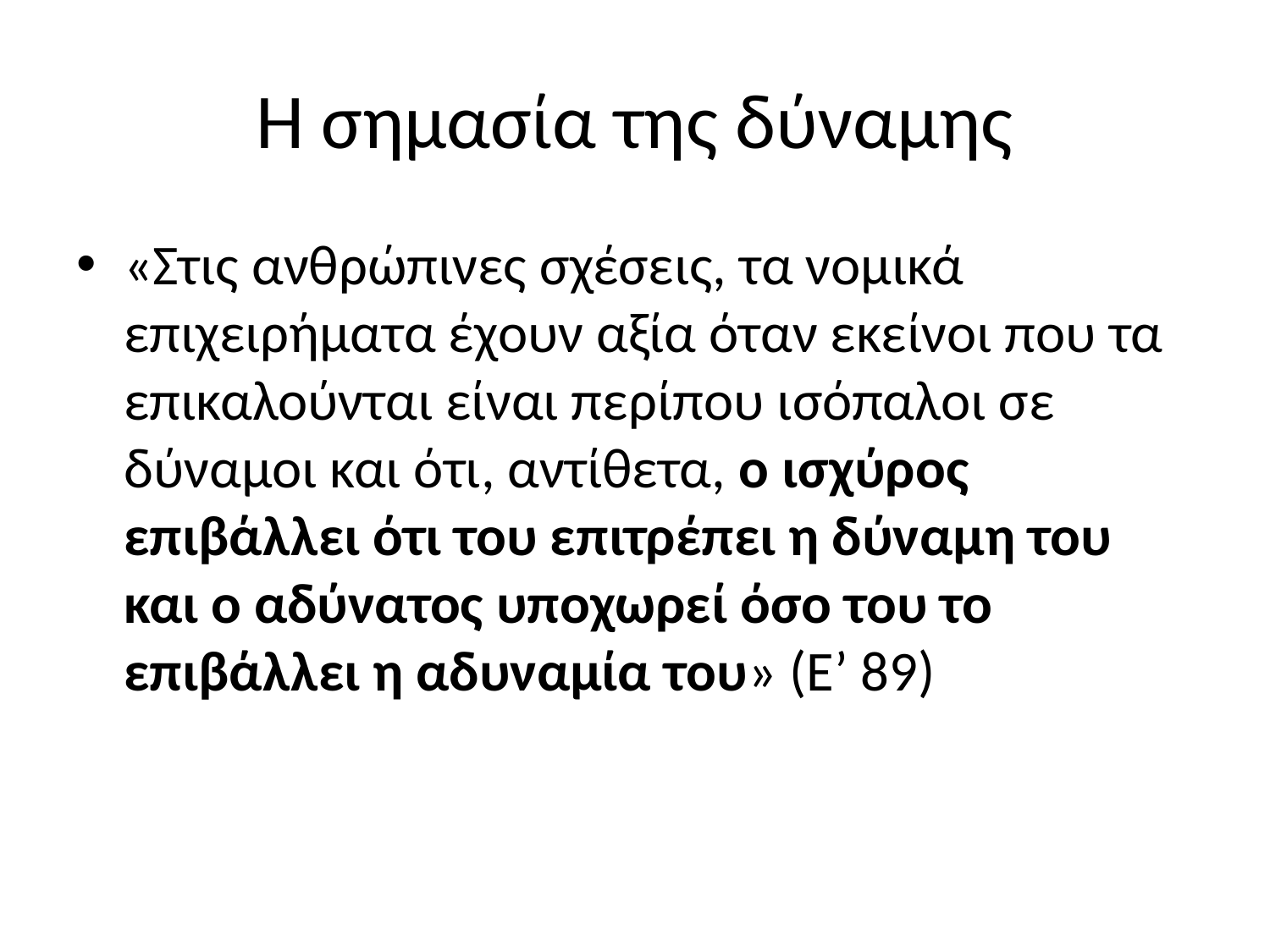

# Η σημασία της δύναμης
«Στις ανθρώπινες σχέσεις, τα νομικά επιχειρήματα έχουν αξία όταν εκείνοι που τα επικαλούνται είναι περίπου ισόπαλοι σε δύναμοι και ότι, αντίθετα, ο ισχύρος επιβάλλει ότι του επιτρέπει η δύναμη του και ο αδύνατος υποχωρεί όσο του το επιβάλλει η αδυναμία του» (Ε’ 89)